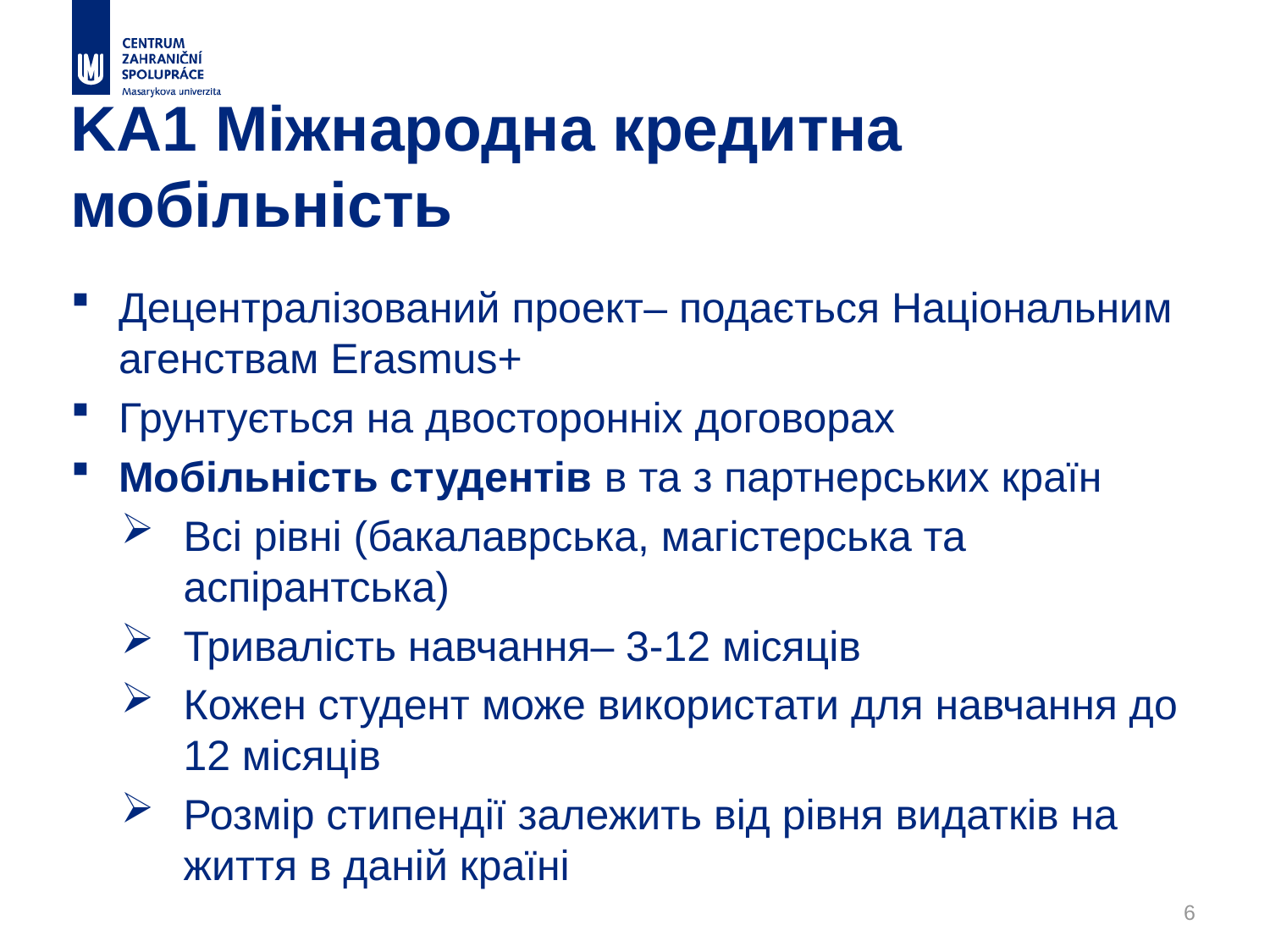

# KA1 Міжнародна кредитна мобільність
Децентралізований проект– подається Національним агенствам Erasmus+
Грунтується на двосторонніх договорах
Мобільність студентів в та з партнерських країн
Всі рівні (бакалаврська, магістерська та аспірантська)
Тривалість навчання– 3-12 місяців
Кожен студент може використати для навчання до 12 місяців
Розмір стипендії залежить від рівня видатків на життя в даній країні
6